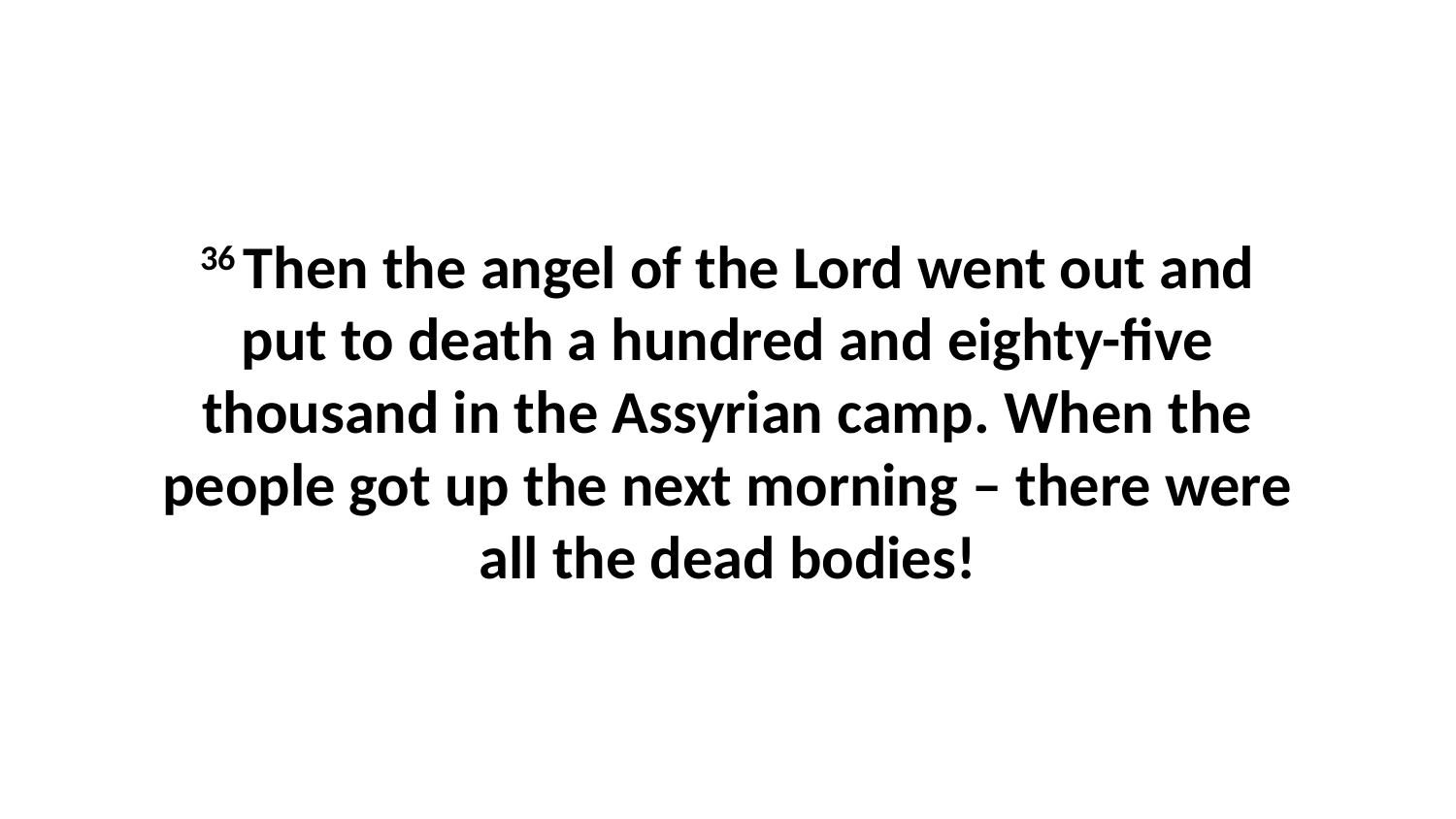

36 Then the angel of the Lord went out and put to death a hundred and eighty-five thousand in the Assyrian camp. When the people got up the next morning – there were all the dead bodies!